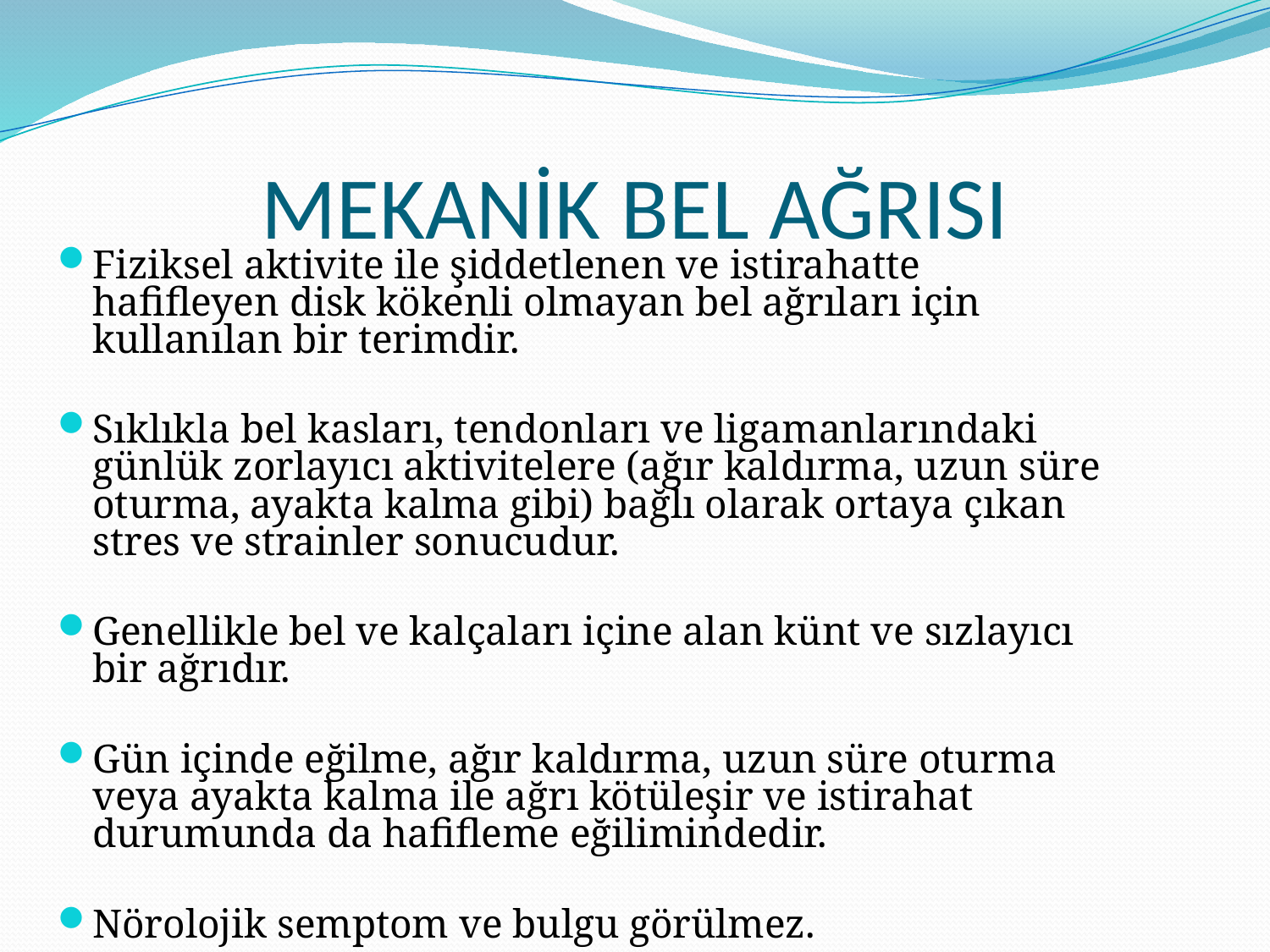

# MEKANİK BEL AĞRISI
Fiziksel aktivite ile şiddetlenen ve istirahatte hafifleyen disk kökenli olmayan bel ağrıları için kullanılan bir terimdir.

Sıklıkla bel kasları, tendonları ve ligamanlarındaki günlük zorlayıcı aktivitelere (ağır kaldırma, uzun süre oturma, ayakta kalma gibi) bağlı olarak ortaya çıkan stres ve strainler sonucudur.

Genellikle bel ve kalçaları içine alan künt ve sızlayıcı bir ağrıdır.

Gün içinde eğilme, ağır kaldırma, uzun süre oturma veya ayakta kalma ile ağrı kötüleşir ve istirahat durumunda da hafifleme eğilimindedir.

Nörolojik semptom ve bulgu görülmez.